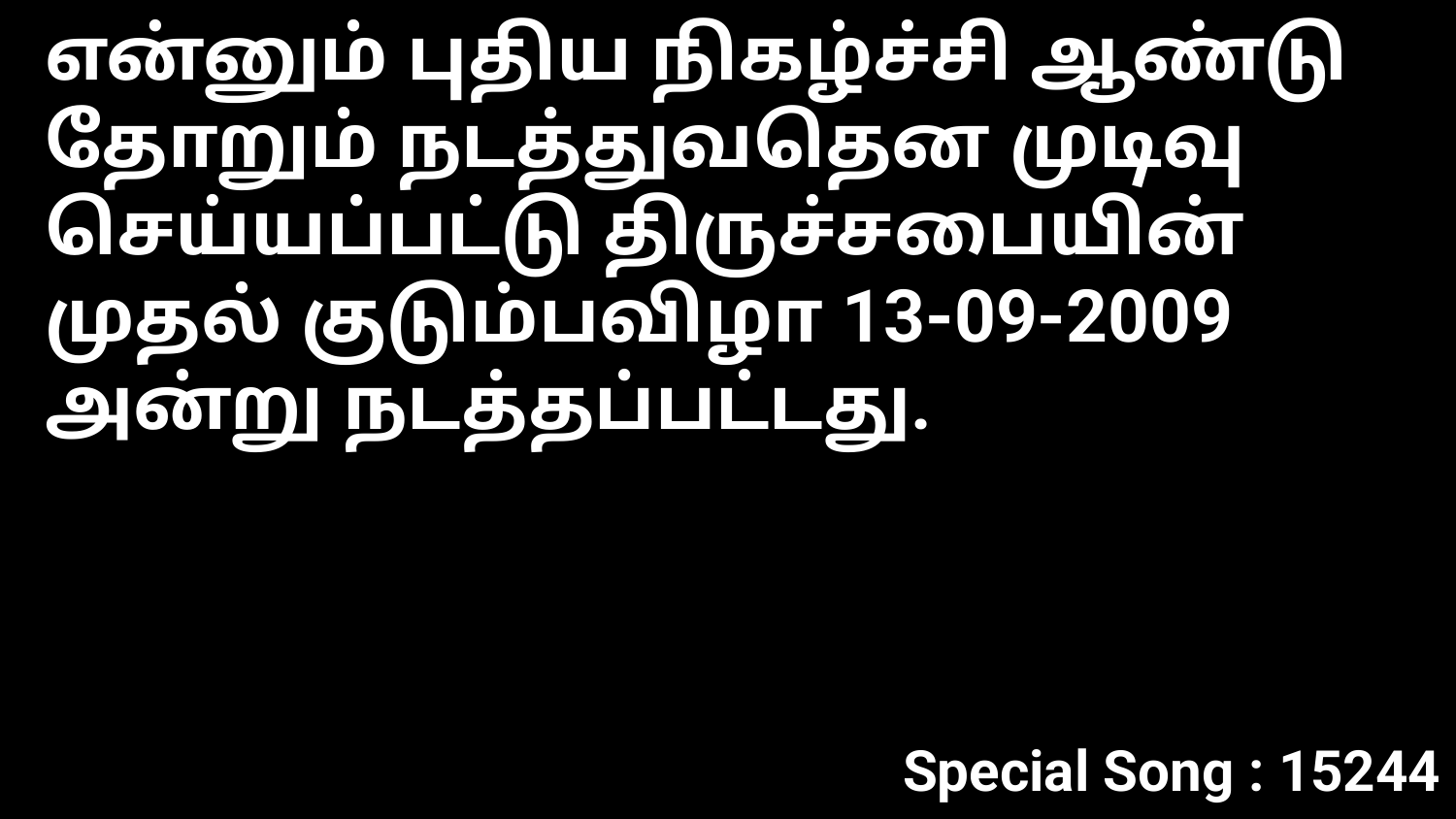

என்னும் புதிய நிகழ்ச்சி ஆண்டு தோறும் நடத்துவதென முடிவு செய்யப்பட்டு திருச்சபையின் முதல் குடும்பவிழா 13-09-2009 அன்று நடத்தப்பட்டது.

Special Song : 15244